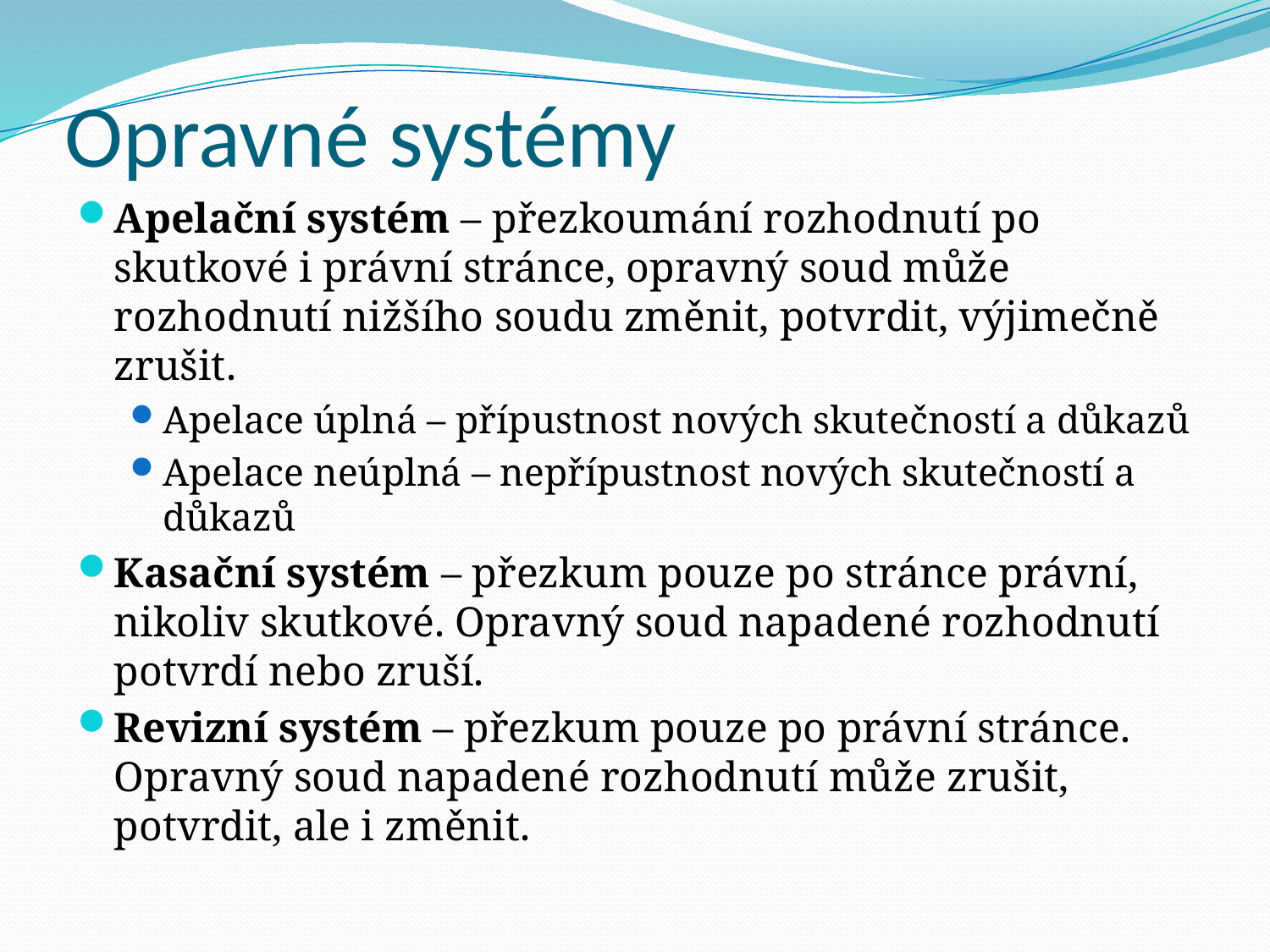

# Opravné systémy
Apelační systém – přezkoumání rozhodnutí po skutkové i právní stránce, opravný soud může rozhodnutí nižšího soudu změnit, potvrdit, výjimečně zrušit.
Apelace úplná – přípustnost nových skutečností a důkazů
Apelace neúplná – nepřípustnost nových skutečností a důkazů
Kasační systém – přezkum pouze po stránce právní, nikoliv skutkové. Opravný soud napadené rozhodnutí potvrdí nebo zruší.
Revizní systém – přezkum pouze po právní stránce. Opravný soud napadené rozhodnutí může zrušit, potvrdit, ale i změnit.